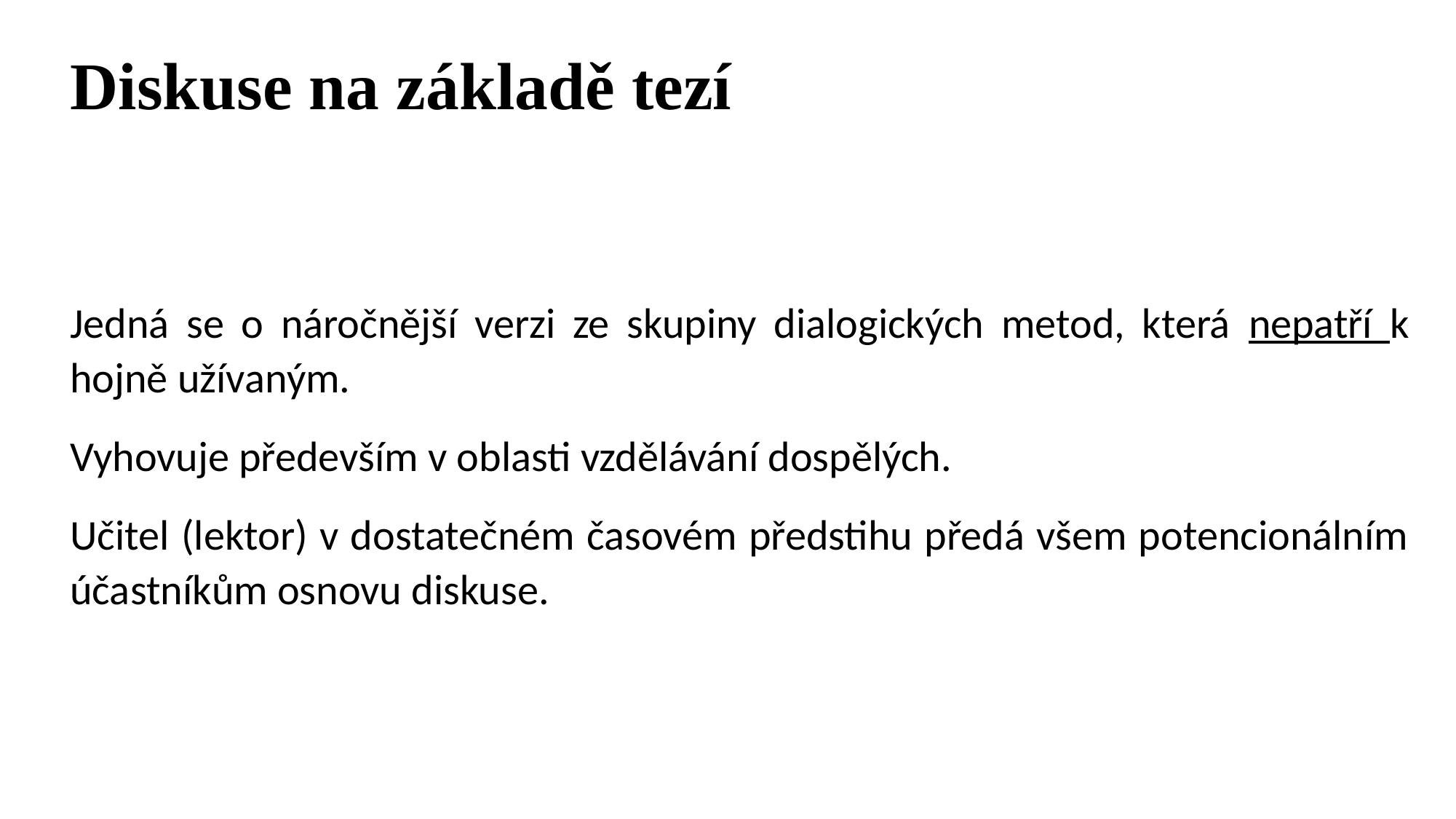

# Diskuse na základě tezí
Jedná se o náročnější verzi ze skupiny dialogických metod, která nepatří k hojně užívaným.
Vyhovuje především v oblasti vzdělávání dospělých.
Učitel (lektor) v dostatečném časovém předstihu předá všem potencionálním účastníkům osnovu diskuse.